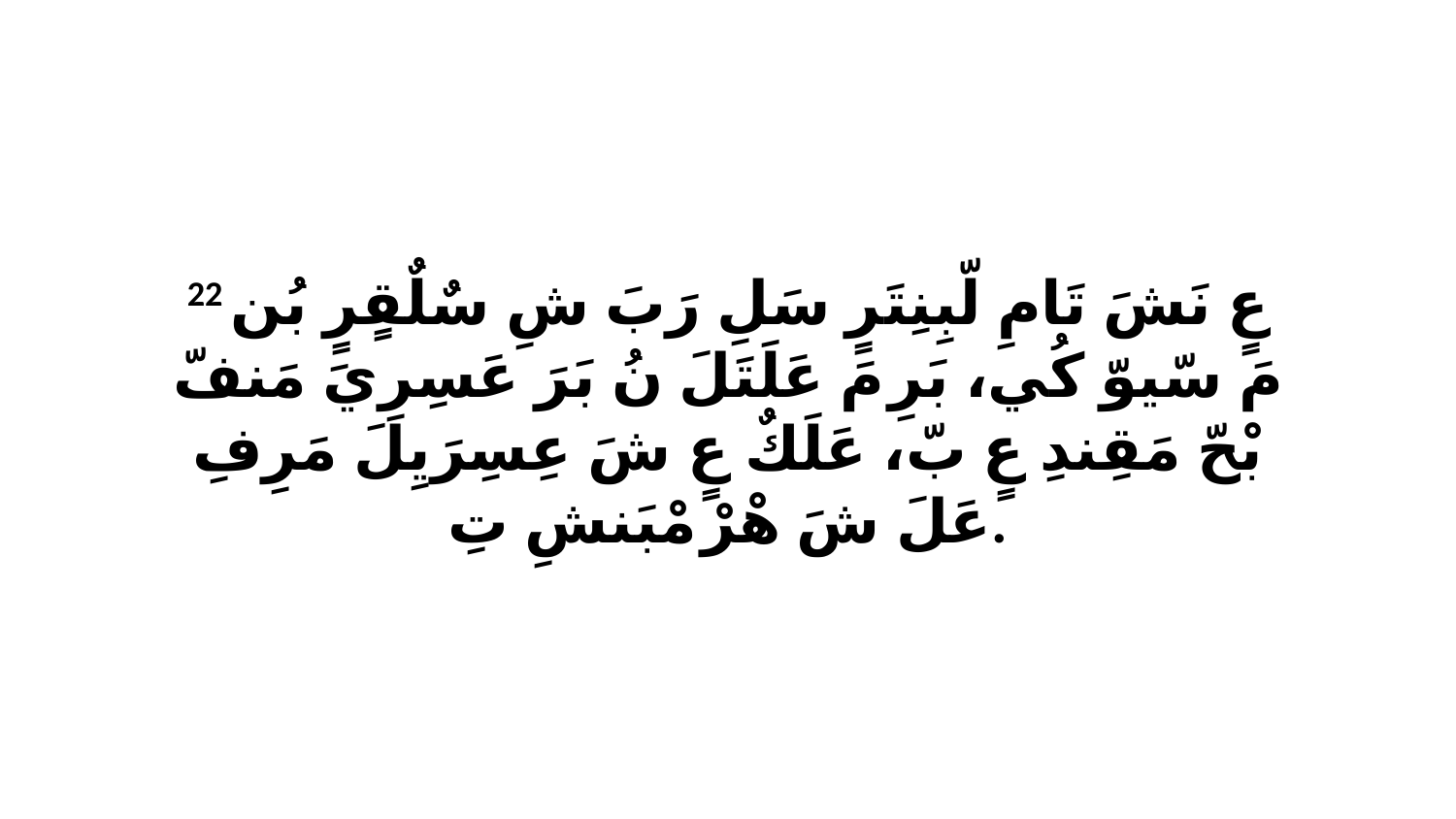

22 عٍ نَشَ تَامِ لّبِنِتَرٍ سَلِ رَبَ شِ سٌلٌقٍرٍ بُن مَ سّيوّ كُي، بَرِ مَ عَلَتَلَ نُ بَرَ عَسِرِيَ مَنفّ بْحّ مَقِندِ عٍ بّ، عَلَكٌ عٍ شَ عِسِرَيِلَ مَرِفِ عَلَ شَ هْرْ مْبَنشِ تِ.